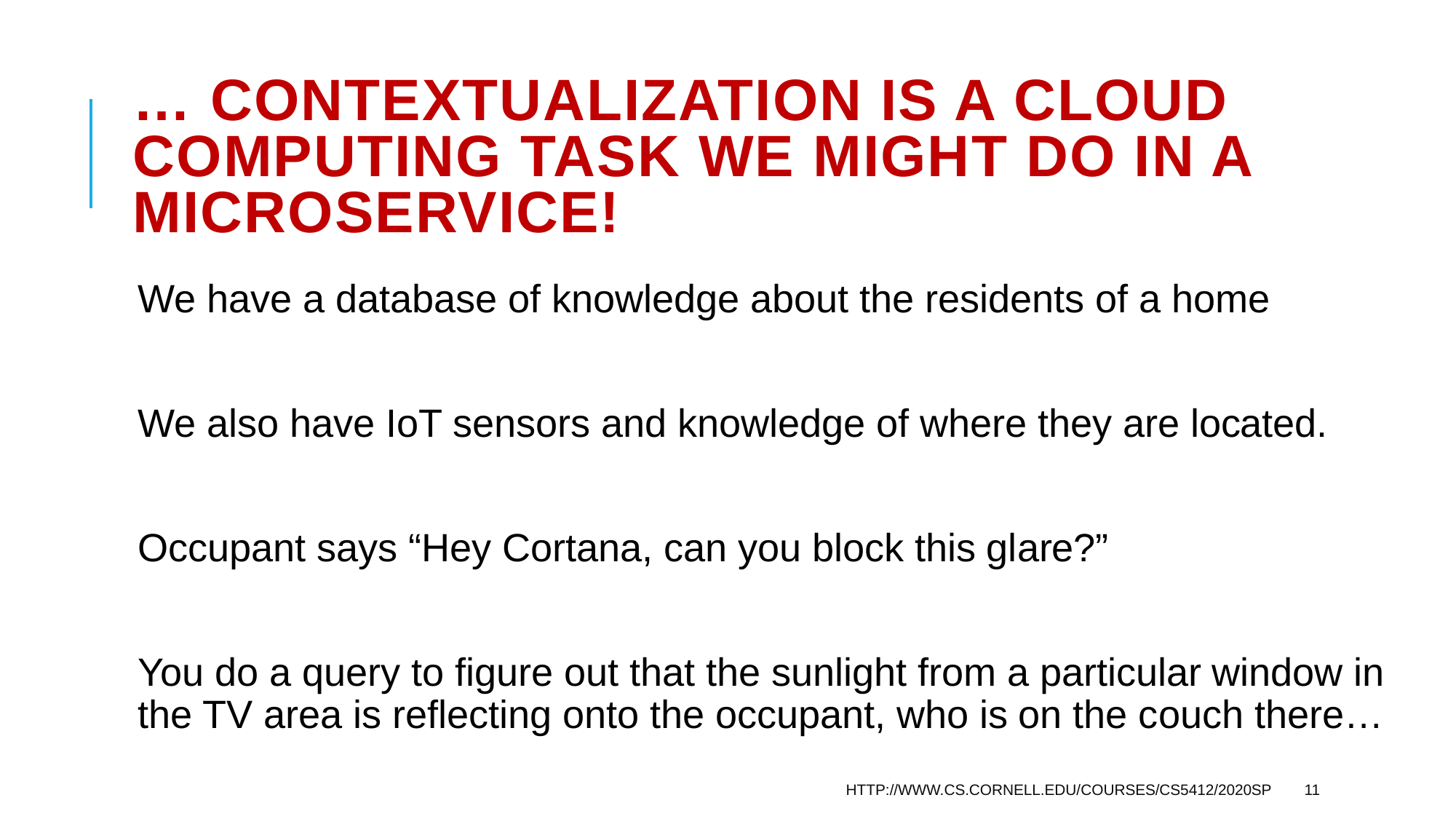

# … contextualization is a Cloud computing task we might do in a Microservice!
We have a database of knowledge about the residents of a home

We also have IoT sensors and knowledge of where they are located.

Occupant says “Hey Cortana, can you block this glare?”

You do a query to figure out that the sunlight from a particular window in the TV area is reflecting onto the occupant, who is on the couch there…
http://www.cs.cornell.edu/courses/cs5412/2020sp
11